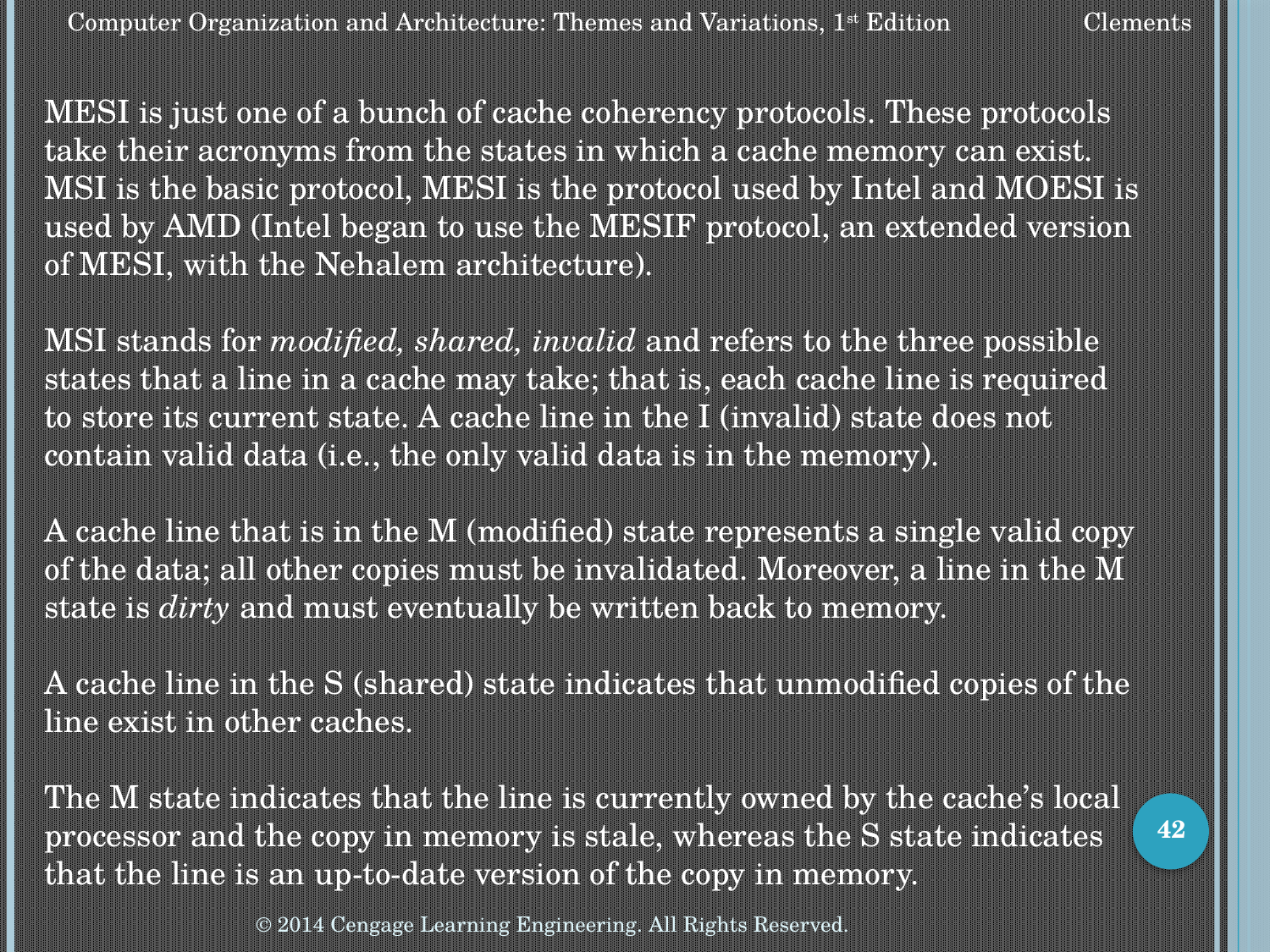

Computer Organization and Architecture: Themes and Variations, 1st Edition 	Clements
MESI is just one of a bunch of cache coherency protocols. These protocols take their acronyms from the states in which a cache memory can exist. MSI is the basic protocol, MESI is the protocol used by Intel and MOESI is used by AMD (Intel began to use the MESIF protocol, an extended version of MESI, with the Nehalem architecture).

MSI stands for modified, shared, invalid and refers to the three possible states that a line in a cache may take; that is, each cache line is required to store its current state. A cache line in the I (invalid) state does not contain valid data (i.e., the only valid data is in the memory).

A cache line that is in the M (modified) state represents a single valid copy of the data; all other copies must be invalidated. Moreover, a line in the M state is dirty and must eventually be written back to memory.

A cache line in the S (shared) state indicates that unmodified copies of the line exist in other caches.

The M state indicates that the line is currently owned by the cache’s local processor and the copy in memory is stale, whereas the S state indicates that the line is an up-to-date version of the copy in memory.
42
© 2014 Cengage Learning Engineering. All Rights Reserved.